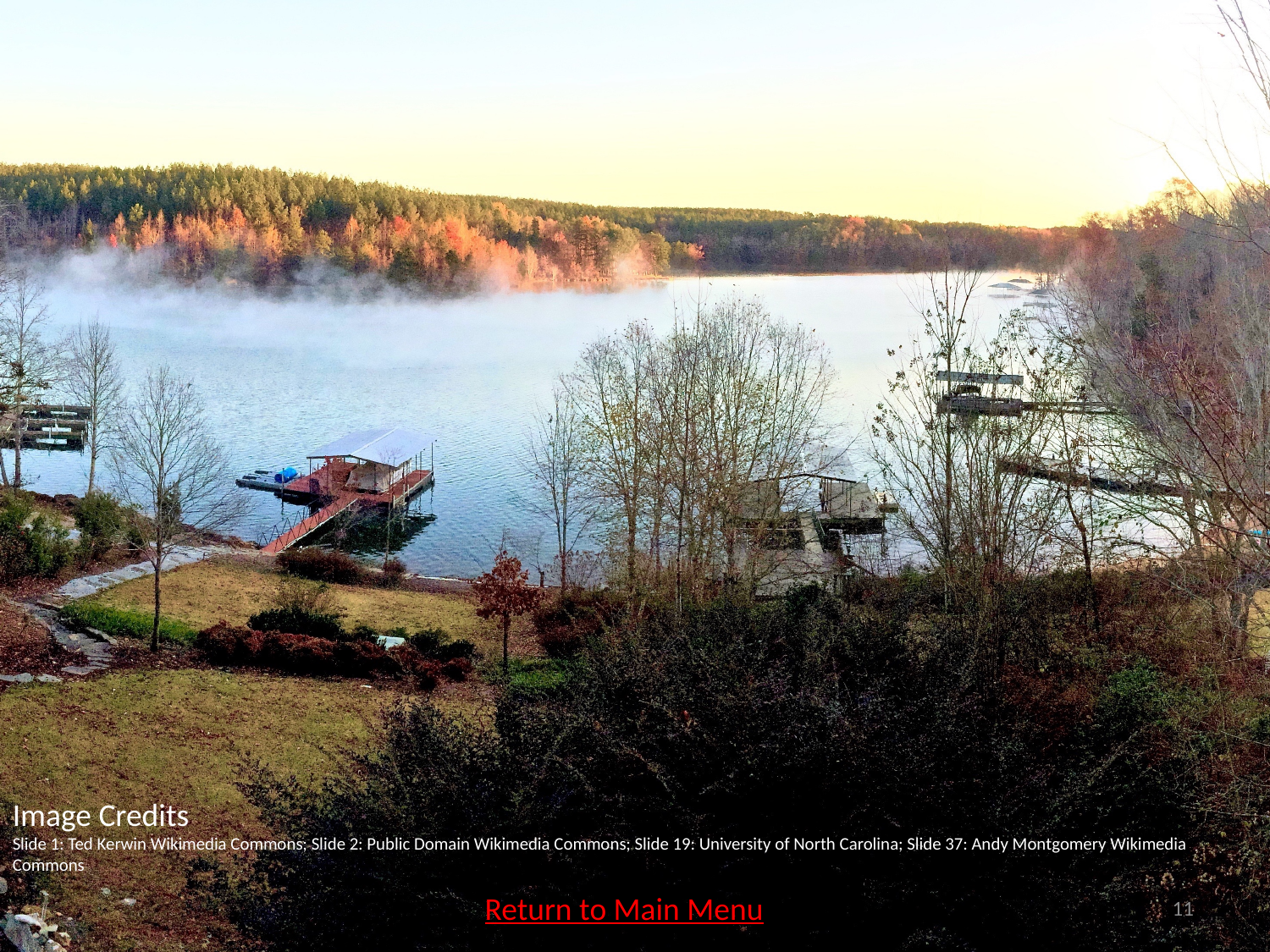

Image Credits
Slide 1: Ted Kerwin Wikimedia Commons; Slide 2: Public Domain Wikimedia Commons; Slide 19: University of North Carolina; Slide 37: Andy Montgomery Wikimedia Commons
Return to Main Menu
11